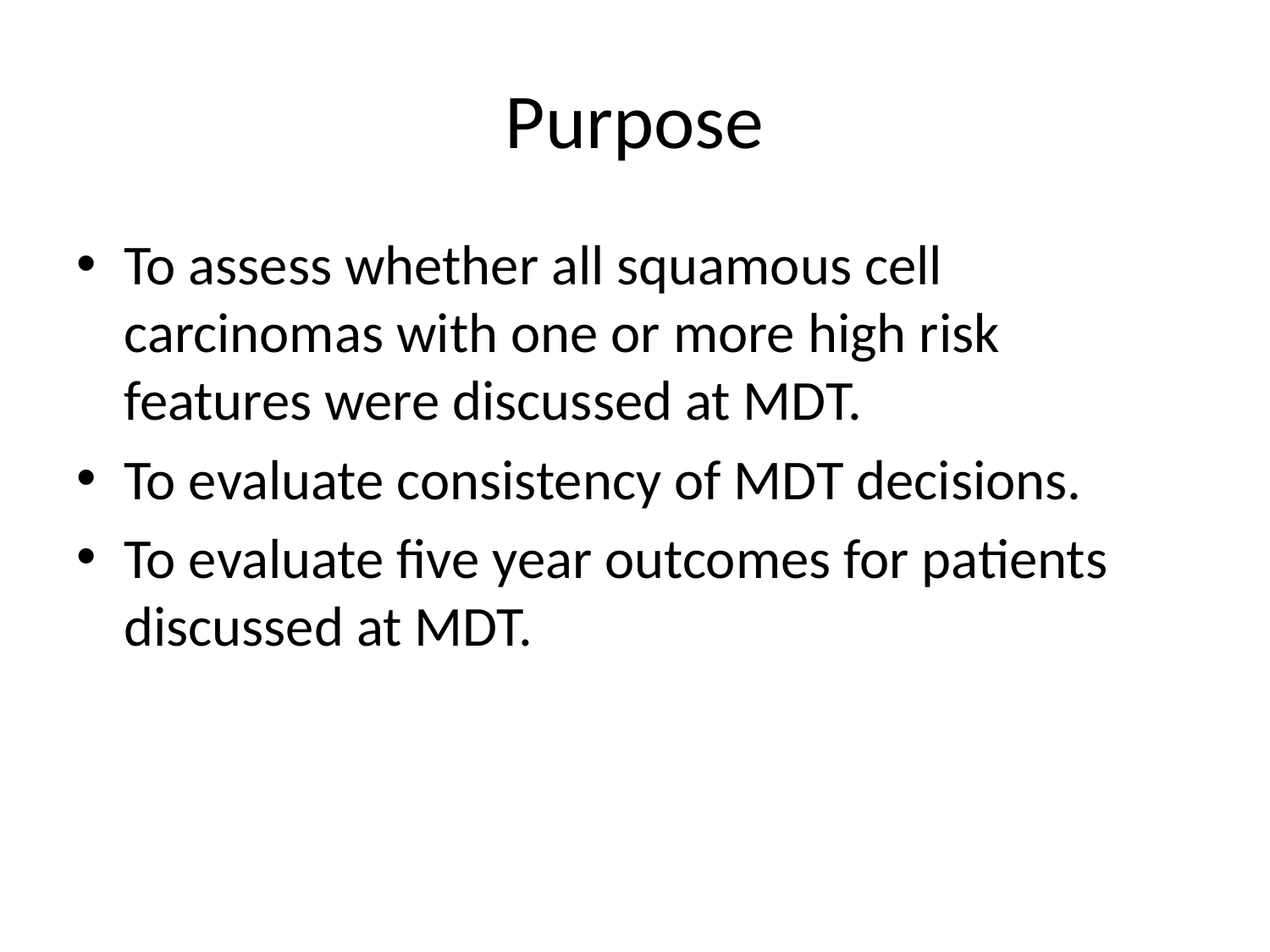

# Purpose
To assess whether all squamous cell carcinomas with one or more high risk features were discussed at MDT.
To evaluate consistency of MDT decisions.
To evaluate five year outcomes for patients discussed at MDT.